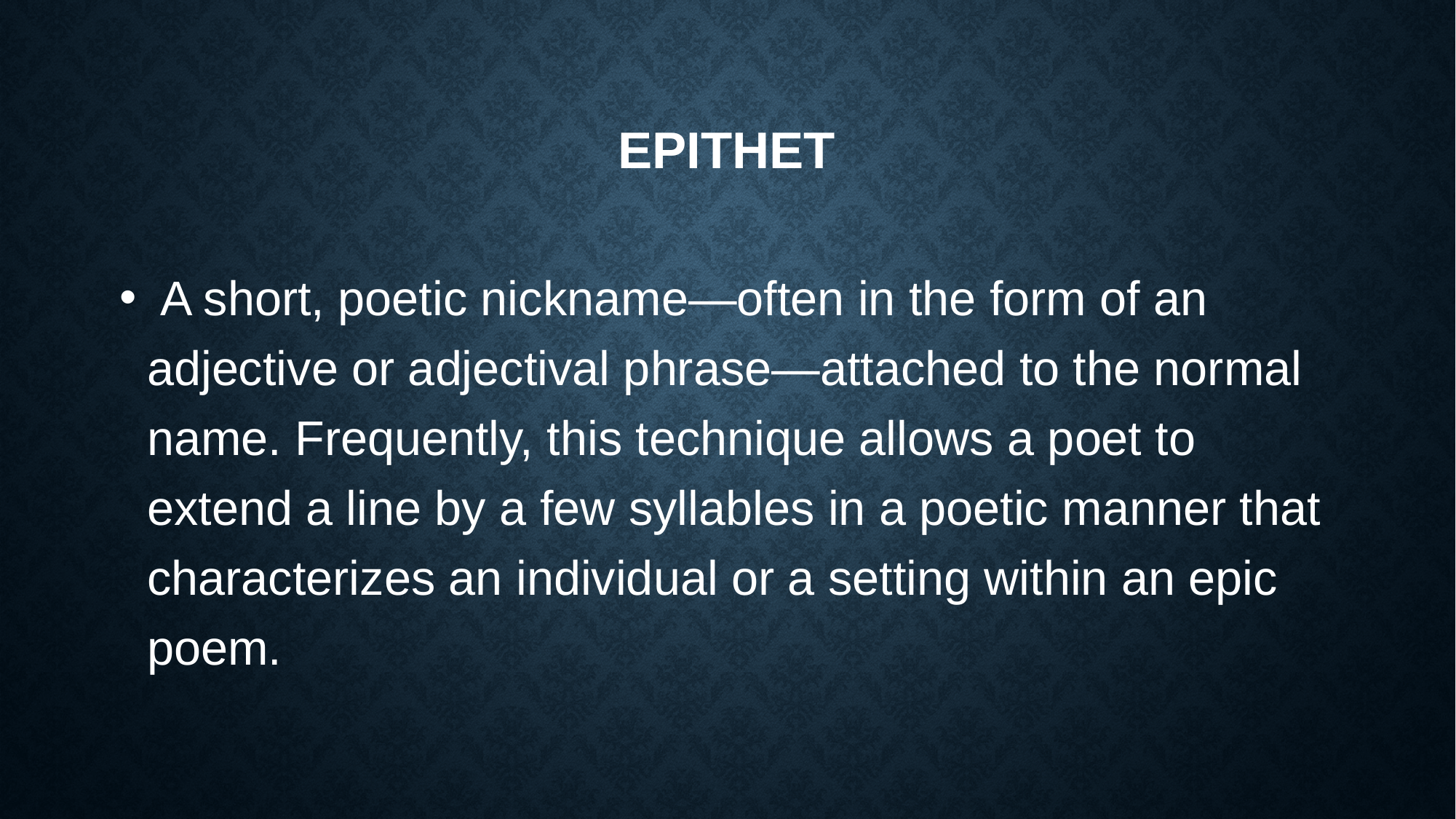

# EPITHET
 A short, poetic nickname—often in the form of an adjective or adjectival phrase—attached to the normal name. Frequently, this technique allows a poet to extend a line by a few syllables in a poetic manner that characterizes an individual or a setting within an epic poem.